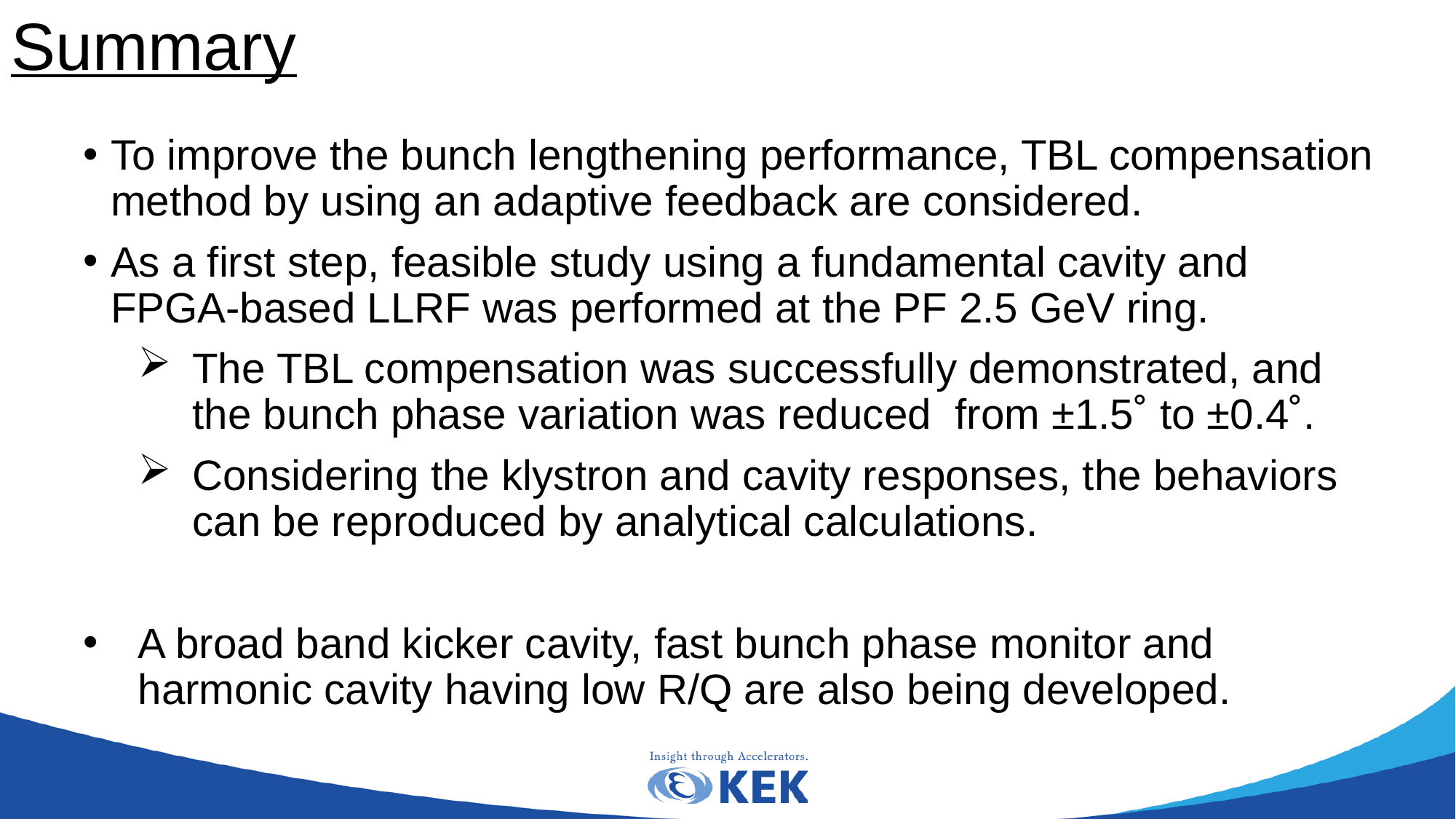

# Summary
To improve the bunch lengthening performance, TBL compensation method by using an adaptive feedback are considered.
As a first step, feasible study using a fundamental cavity and FPGA-based LLRF was performed at the PF 2.5 GeV ring.
The TBL compensation was successfully demonstrated, and the bunch phase variation was reduced  from ±1.5˚ to ±0.4˚.
Considering the klystron and cavity responses, the behaviors can be reproduced by analytical calculations.

A broad band kicker cavity, fast bunch phase monitor and harmonic cavity having low R/Q are also being developed.